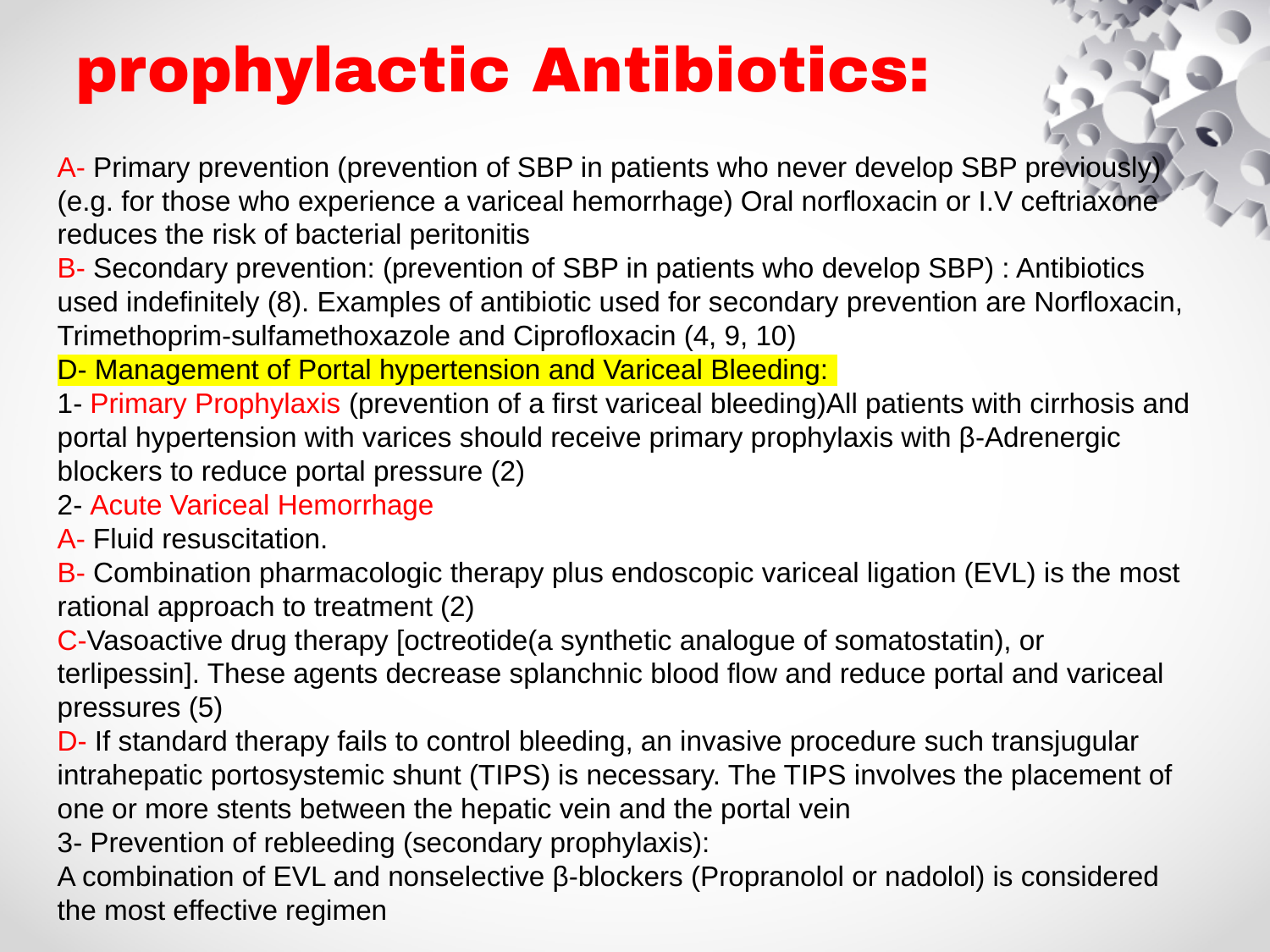

# prophylactic Antibiotics:

A- Primary prevention (prevention of SBP in patients who never develop SBP previously) (e.g. for those who experience a variceal hemorrhage) Oral norfloxacin or I.V ceftriaxone reduces the risk of bacterial peritonitis
B- Secondary prevention: (prevention of SBP in patients who develop SBP) : Antibiotics used indefinitely (8). Examples of antibiotic used for secondary prevention are Norfloxacin, Trimethoprim-sulfamethoxazole and Ciprofloxacin (4, 9, 10)
D- Management of Portal hypertension and Variceal Bleeding:
1- Primary Prophylaxis (prevention of a first variceal bleeding)All patients with cirrhosis and portal hypertension with varices should receive primary prophylaxis with β-Adrenergic blockers to reduce portal pressure (2)
2- Acute Variceal Hemorrhage
A- Fluid resuscitation.
B- Combination pharmacologic therapy plus endoscopic variceal ligation (EVL) is the most rational approach to treatment (2)
C-Vasoactive drug therapy [octreotide(a synthetic analogue of somatostatin), or terlipessin]. These agents decrease splanchnic blood flow and reduce portal and variceal pressures (5)
D- If standard therapy fails to control bleeding, an invasive procedure such transjugular intrahepatic portosystemic shunt (TIPS) is necessary. The TIPS involves the placement of one or more stents between the hepatic vein and the portal vein
3- Prevention of rebleeding (secondary prophylaxis):
A combination of EVL and nonselective β-blockers (Propranolol or nadolol) is considered the most effective regimen